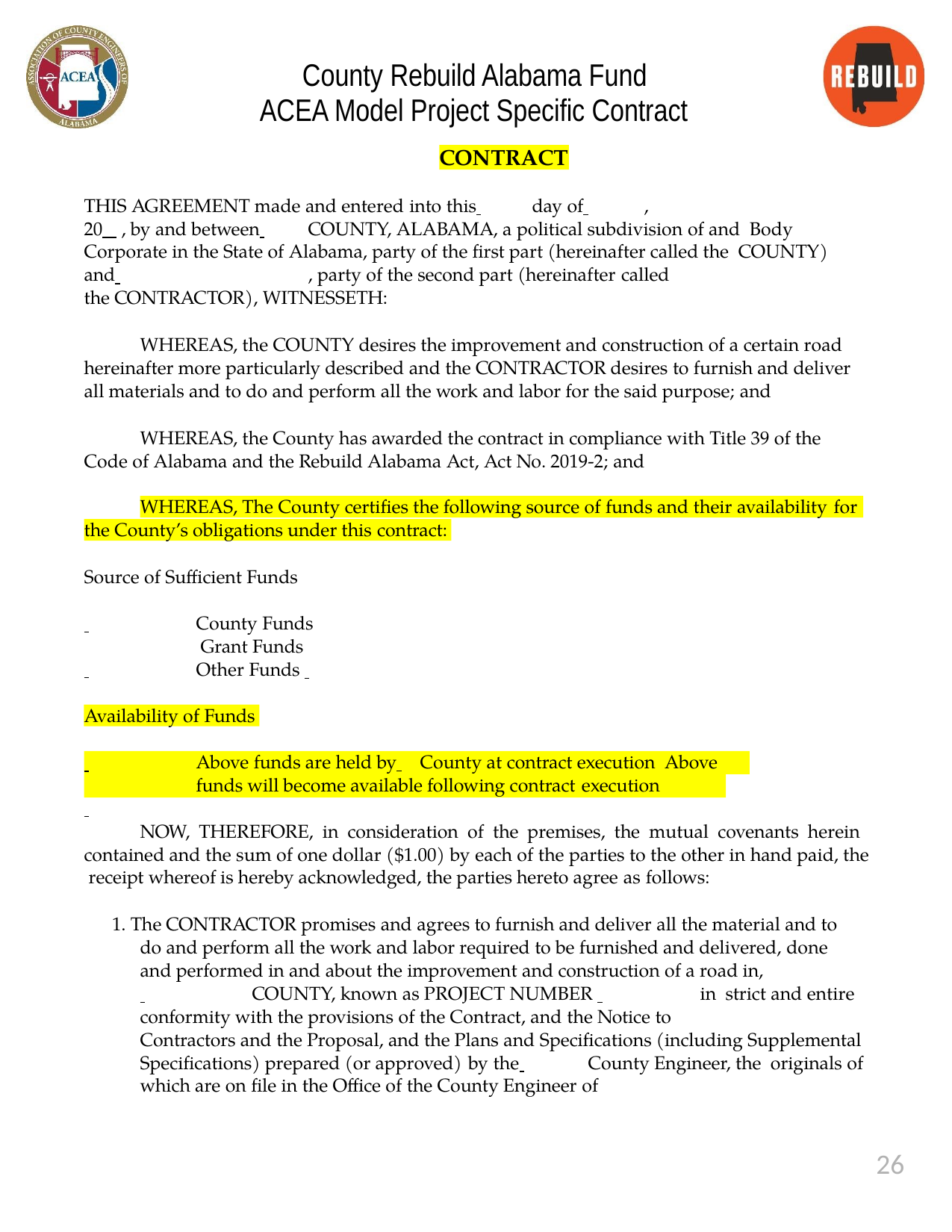

County Rebuild Alabama Fund  ACEA Model Project Specific Contract
CONTRACT
THIS AGREEMENT made and entered into this 	day of 	,
20    , by and between 	COUNTY, ALABAMA, a political subdivision of and  Body Corporate in the State of Alabama, party of the first part (hereinafter called the  COUNTY) and 		, party of the second part (hereinafter called
the CONTRACTOR), WITNESSETH:

WHEREAS, the COUNTY desires the improvement and construction of a certain road  hereinafter more particularly described and the CONTRACTOR desires to furnish and deliver  all materials and to do and perform all the work and labor for the said purpose; and

WHEREAS, the County has awarded the contract in compliance with Title 39 of the  Code of Alabama and the Rebuild Alabama Act, Act No. 2019-2; and
WHEREAS, The County certifies the following source of funds and their availability for
the County’s obligations under this contract:
Source of Sufficient Funds

County Funds  Grant Funds
Other Funds
Availability of Funds

Above funds are held by 	County at contract execution  Above funds will become available following contract execution

NOW, THEREFORE, in consideration of the premises, the mutual covenants herein  contained and the sum of one dollar ($1.00) by each of the parties to the other in hand paid, the  receipt whereof is hereby acknowledged, the parties hereto agree as follows:

1. The CONTRACTOR promises and agrees to furnish and deliver all the material and to  do and perform all the work and labor required to be furnished and delivered, done  and performed in and about the improvement and construction of a road in,
 	COUNTY, known as PROJECT NUMBER  	in  strict and entire conformity with the provisions of the Contract, and the Notice to
Contractors and the Proposal, and the Plans and Specifications (including Supplemental  Specifications) prepared (or approved) by the 	County Engineer, the  originals of which are on file in the Office of the County Engineer of
26